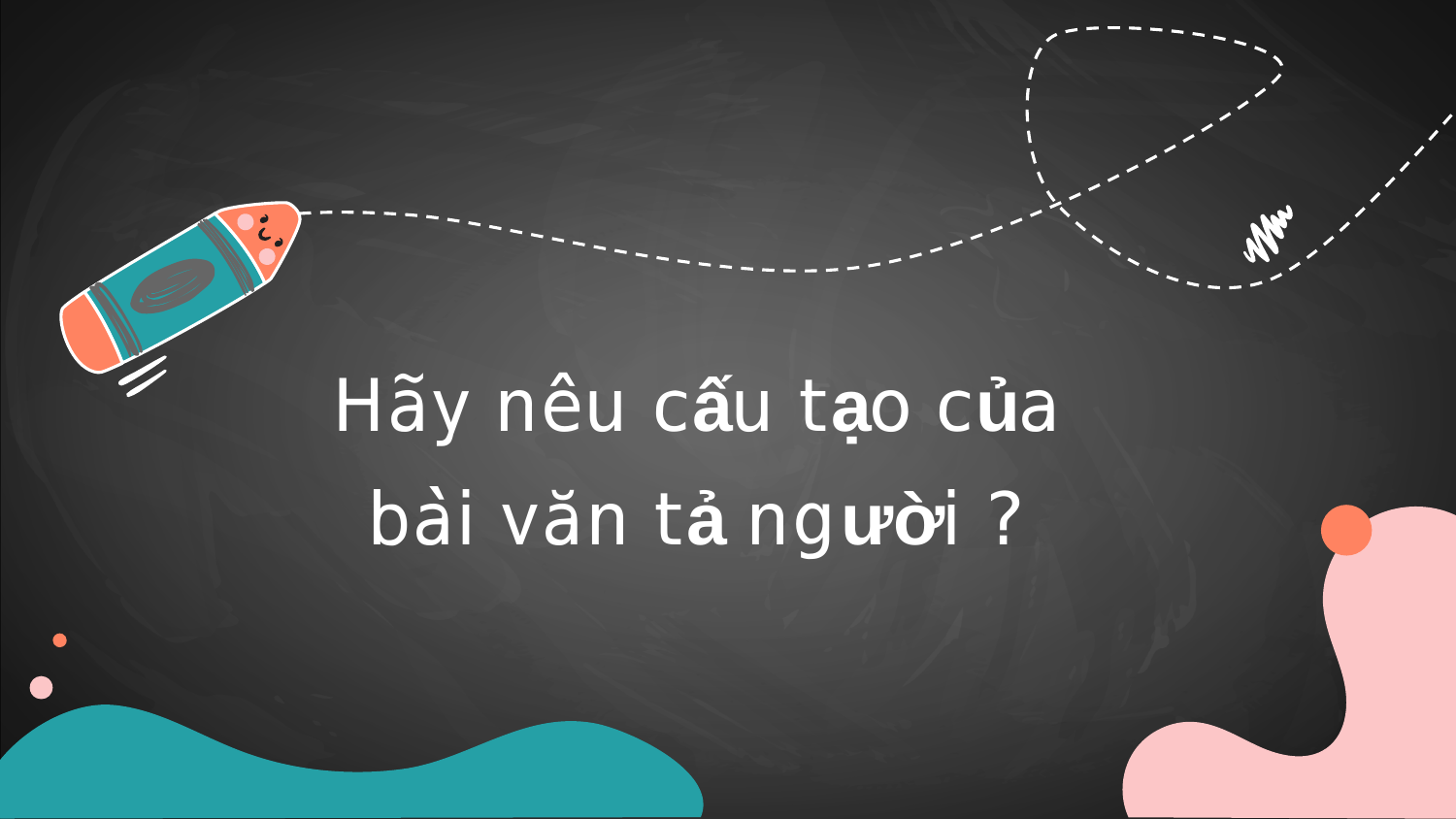

Hãy nêu cấu tạo của bài văn tả người ?